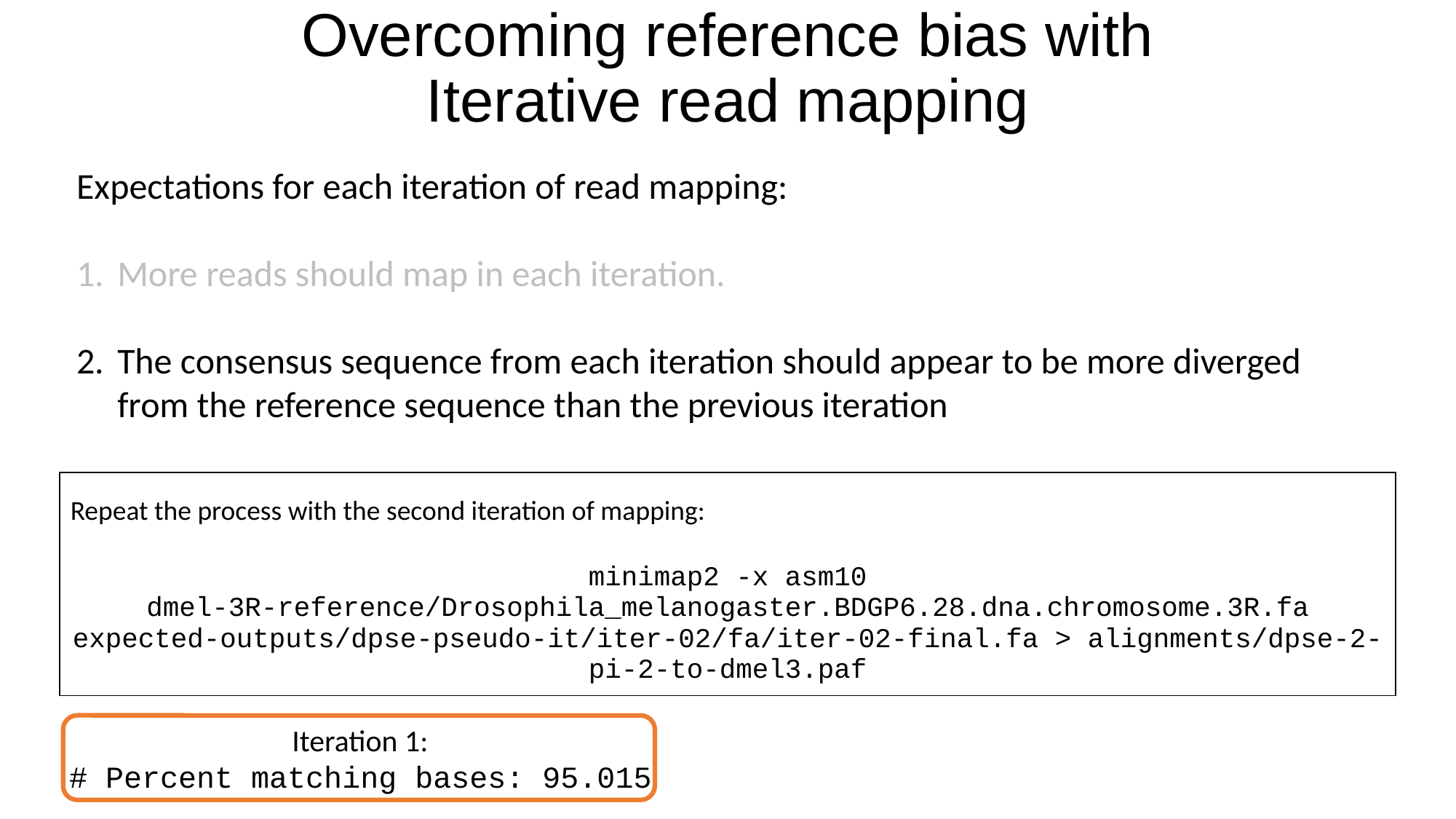

# Overcoming reference bias with Iterative read mapping
Expectations for each iteration of read mapping:

More reads should map in each iteration.

The consensus sequence from each iteration should appear to be more diverged from the reference sequence than the previous iteration
| Repeat the process with the second iteration of mapping: |
| --- |
| minimap2 -x asm10 dmel-3R-reference/Drosophila\_melanogaster.BDGP6.28.dna.chromosome.3R.fa expected-outputs/dpse-pseudo-it/iter-02/fa/iter-02-final.fa > alignments/dpse-2-pi-2-to-dmel3.paf |
Iteration 1:
# Percent matching bases: 95.015